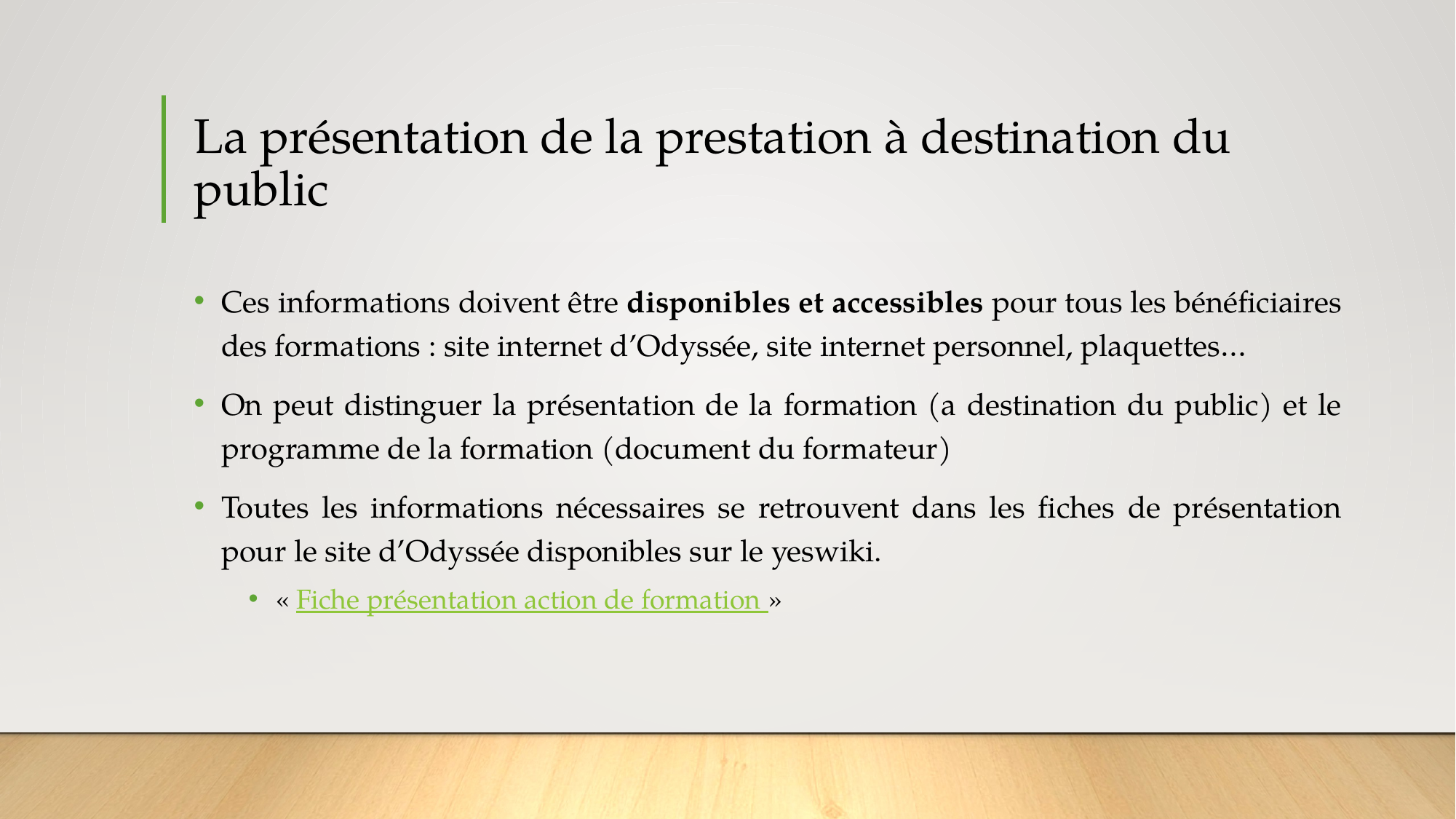

# La présentation de la prestation à destination du public
Ces informations doivent être disponibles et accessibles pour tous les bénéficiaires des formations : site internet d’Odyssée, site internet personnel, plaquettes…
On peut distinguer la présentation de la formation (a destination du public) et le programme de la formation (document du formateur)
Toutes les informations nécessaires se retrouvent dans les fiches de présentation pour le site d’Odyssée disponibles sur le yeswiki.
« Fiche présentation action de formation »